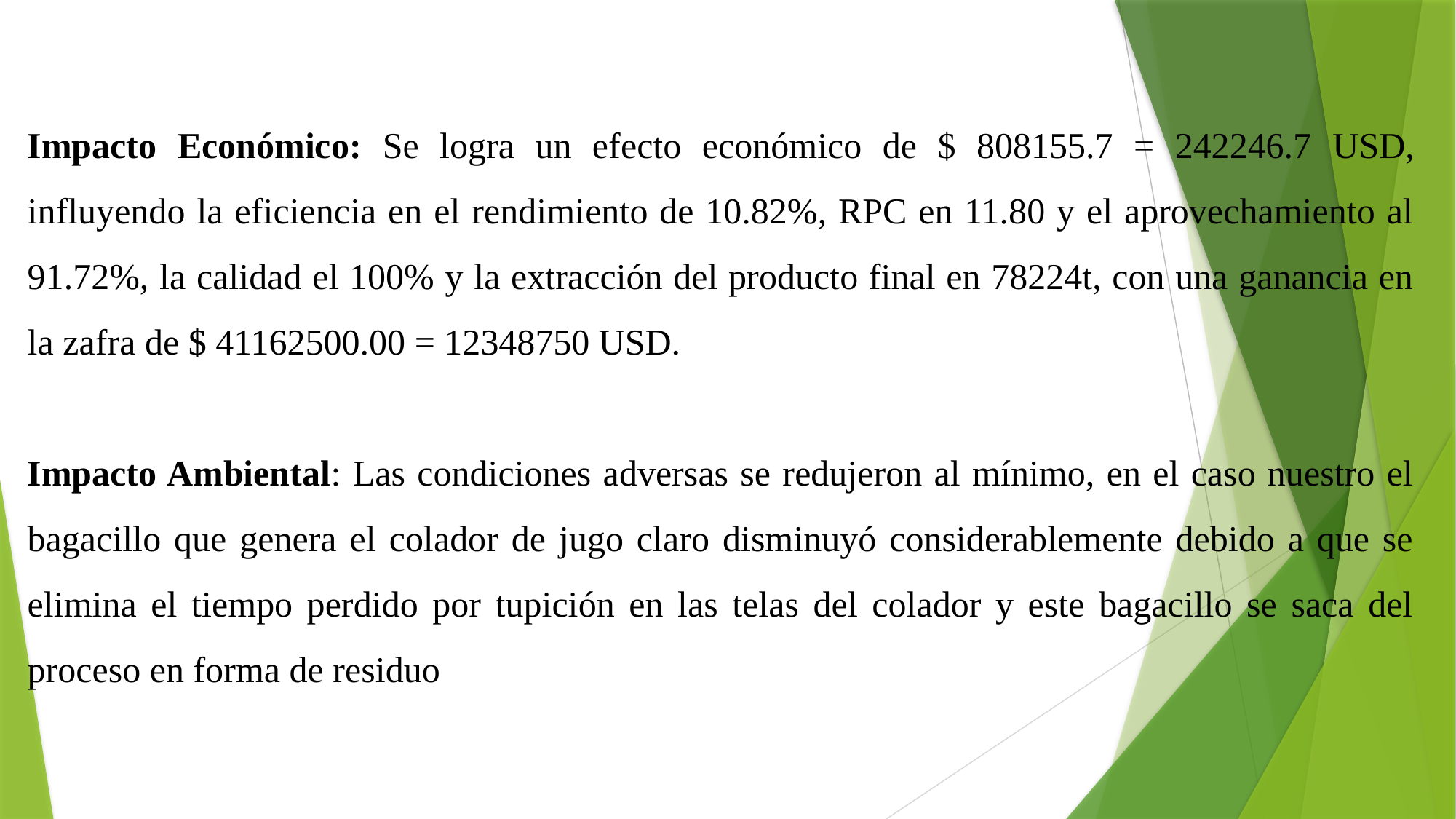

Impacto Económico: Se logra un efecto económico de $ 808155.7 = 242246.7 USD, influyendo la eficiencia en el rendimiento de 10.82%, RPC en 11.80 y el aprovechamiento al 91.72%, la calidad el 100% y la extracción del producto final en 78224t, con una ganancia en la zafra de $ 41162500.00 = 12348750 USD.

Impacto Ambiental: Las condiciones adversas se redujeron al mínimo, en el caso nuestro el bagacillo que genera el colador de jugo claro disminuyó considerablemente debido a que se elimina el tiempo perdido por tupición en las telas del colador y este bagacillo se saca del proceso en forma de residuo